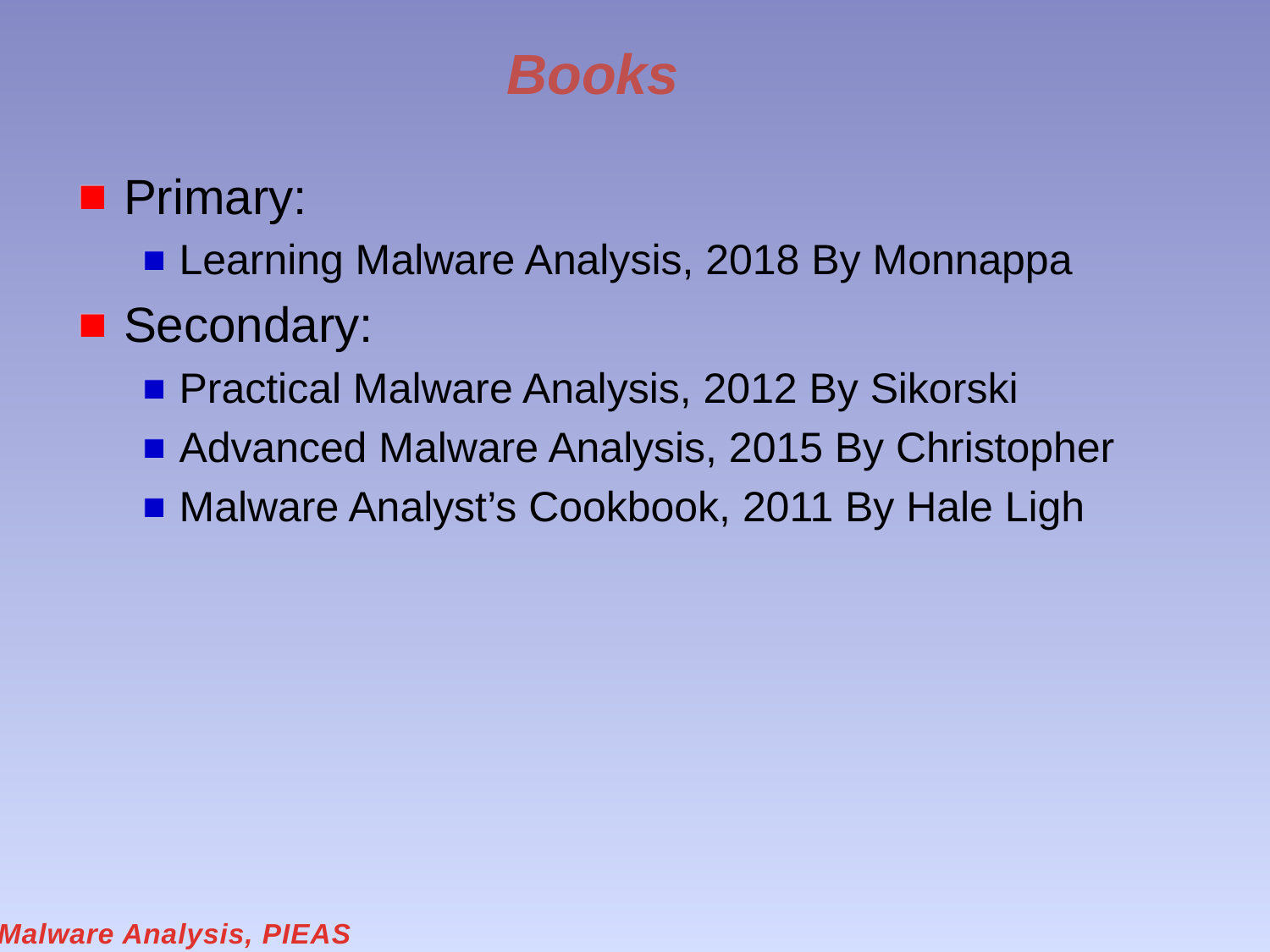

# Books
Primary:
Learning Malware Analysis, 2018 By Monnappa
Secondary:
Practical Malware Analysis, 2012 By Sikorski
Advanced Malware Analysis, 2015 By Christopher
Malware Analyst’s Cookbook, 2011 By Hale Ligh